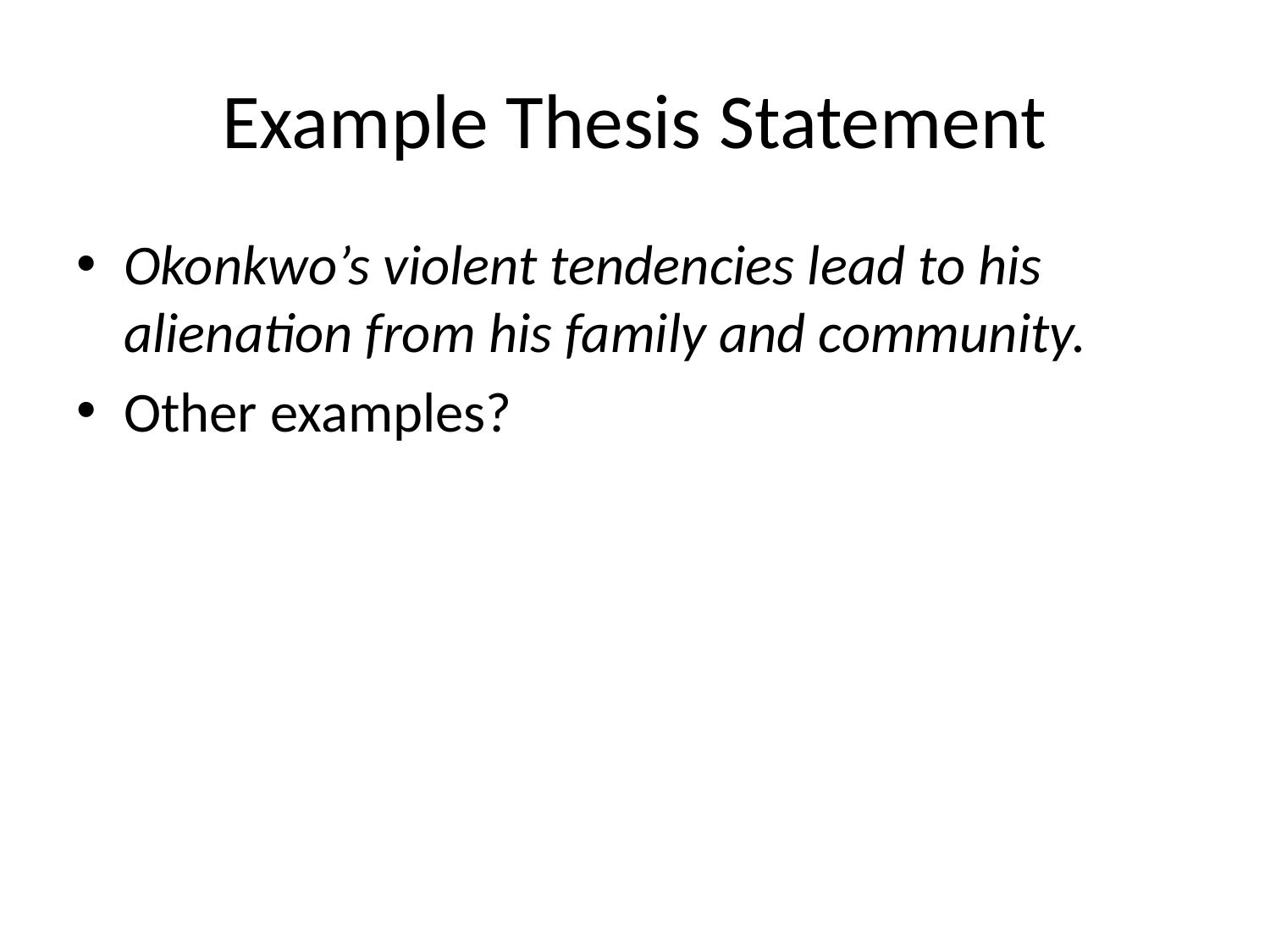

# Example Thesis Statement
Okonkwo’s violent tendencies lead to his alienation from his family and community.
Other examples?